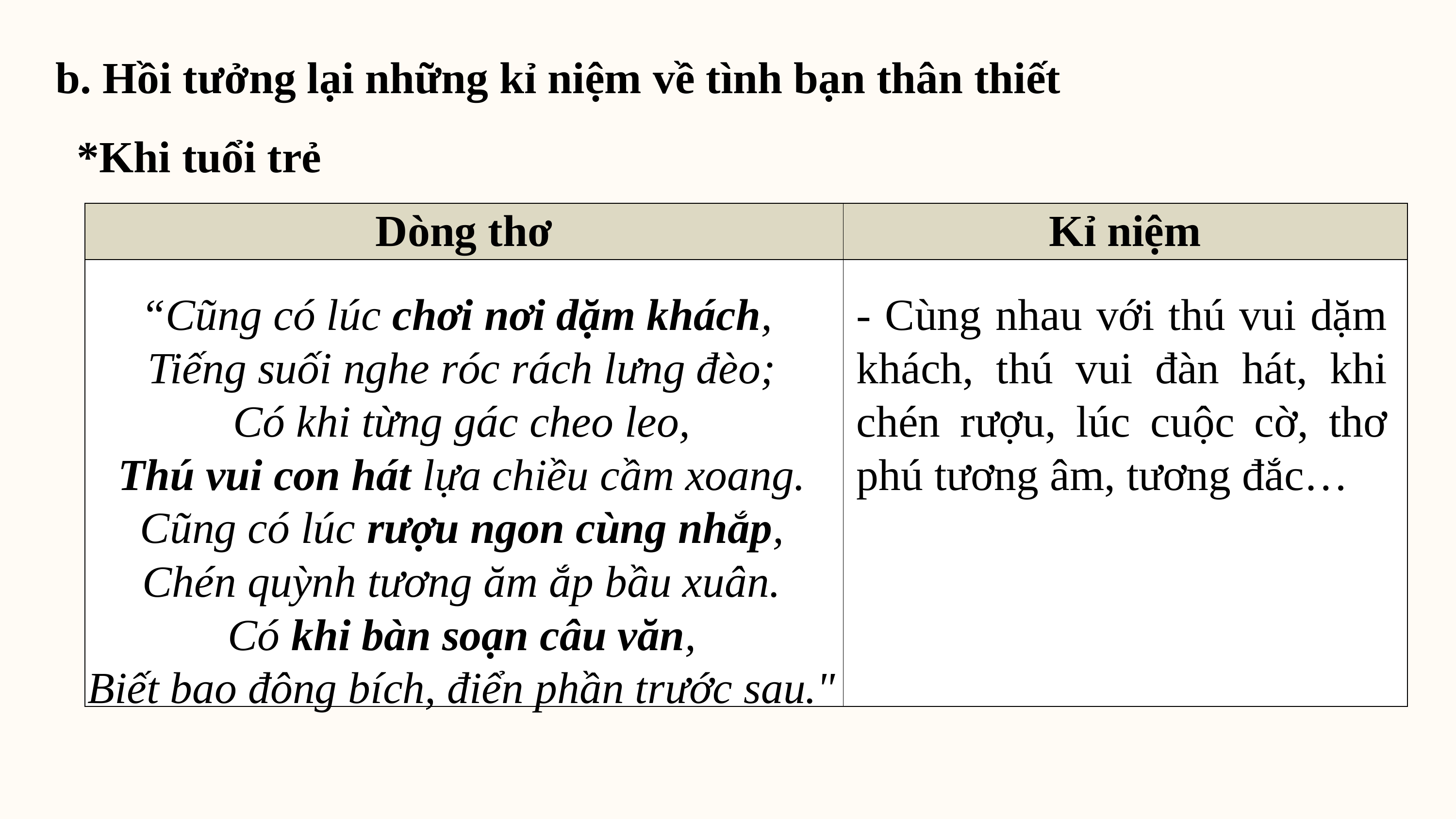

b. Hồi tưởng lại những kỉ niệm về tình bạn thân thiết
*Khi tuổi trẻ
| Dòng thơ | Kỉ niệm |
| --- | --- |
|  |  |
“Cũng có lúc chơi nơi dặm khách,
Tiếng suối nghe róc rách lưng đèo;
Có khi từng gác cheo leo,
Thú vui con hát lựa chiều cầm xoang.
Cũng có lúc rượu ngon cùng nhắp,
Chén quỳnh tương ăm ắp bầu xuân.
Có khi bàn soạn câu văn,
Biết bao đông bích, điển phần trước sau."
- Cùng nhau với thú vui dặm khách, thú vui đàn hát, khi chén rượu, lúc cuộc cờ, thơ phú tương âm, tương đắc…